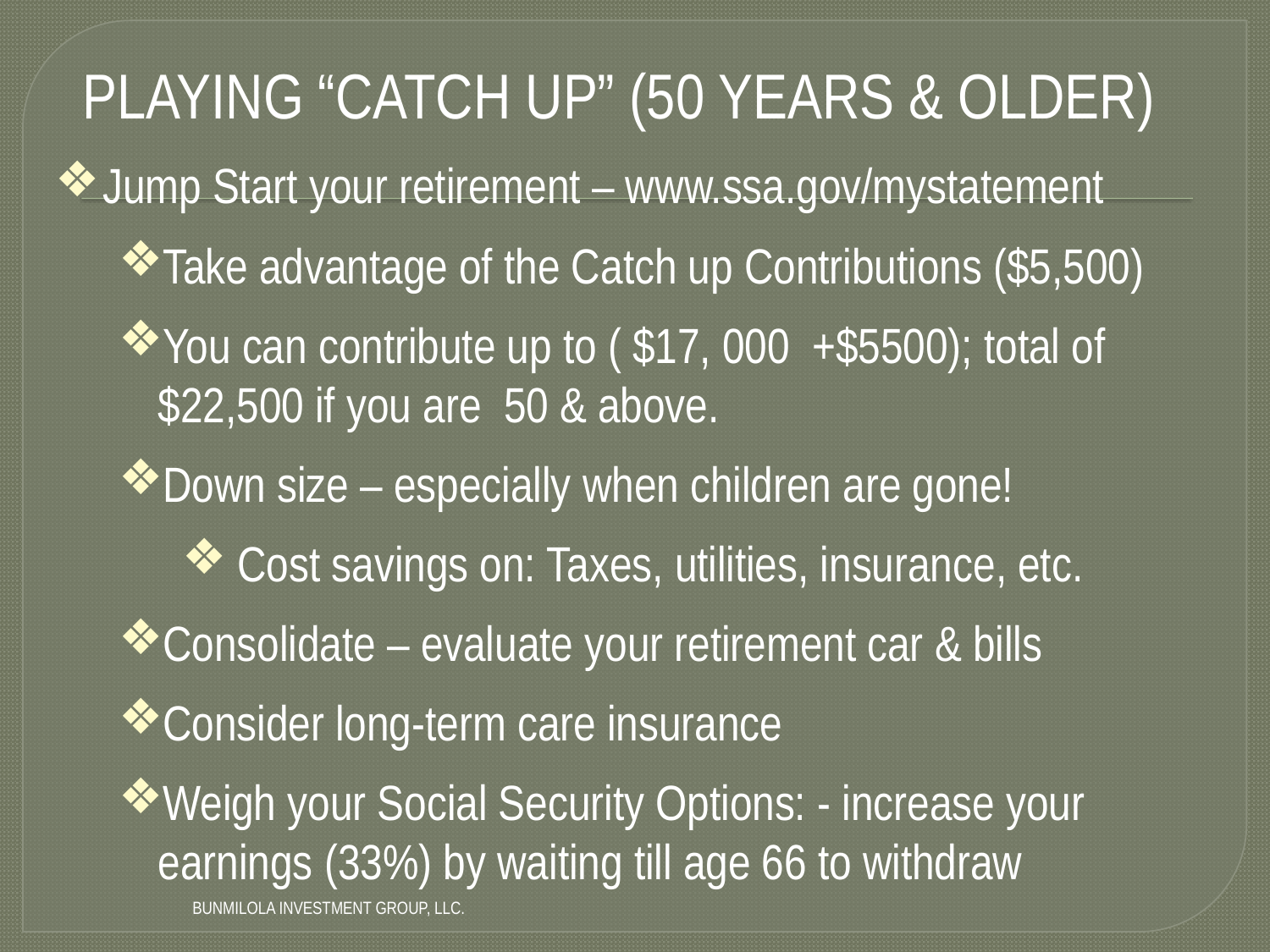

# Playing “Catch Up” (50 years & Older)
Jump Start your retirement – www.ssa.gov/mystatement
Take advantage of the Catch up Contributions ($5,500)
You can contribute up to ( $17, 000  +$5500); total of $22,500 if you are  50 & above.
Down size – especially when children are gone!
 Cost savings on: Taxes, utilities, insurance, etc.
Consolidate – evaluate your retirement car & bills
Consider long-term care insurance
Weigh your Social Security Options: - increase your earnings (33%) by waiting till age 66 to withdraw

Bunmilola Investment Group, LLC.